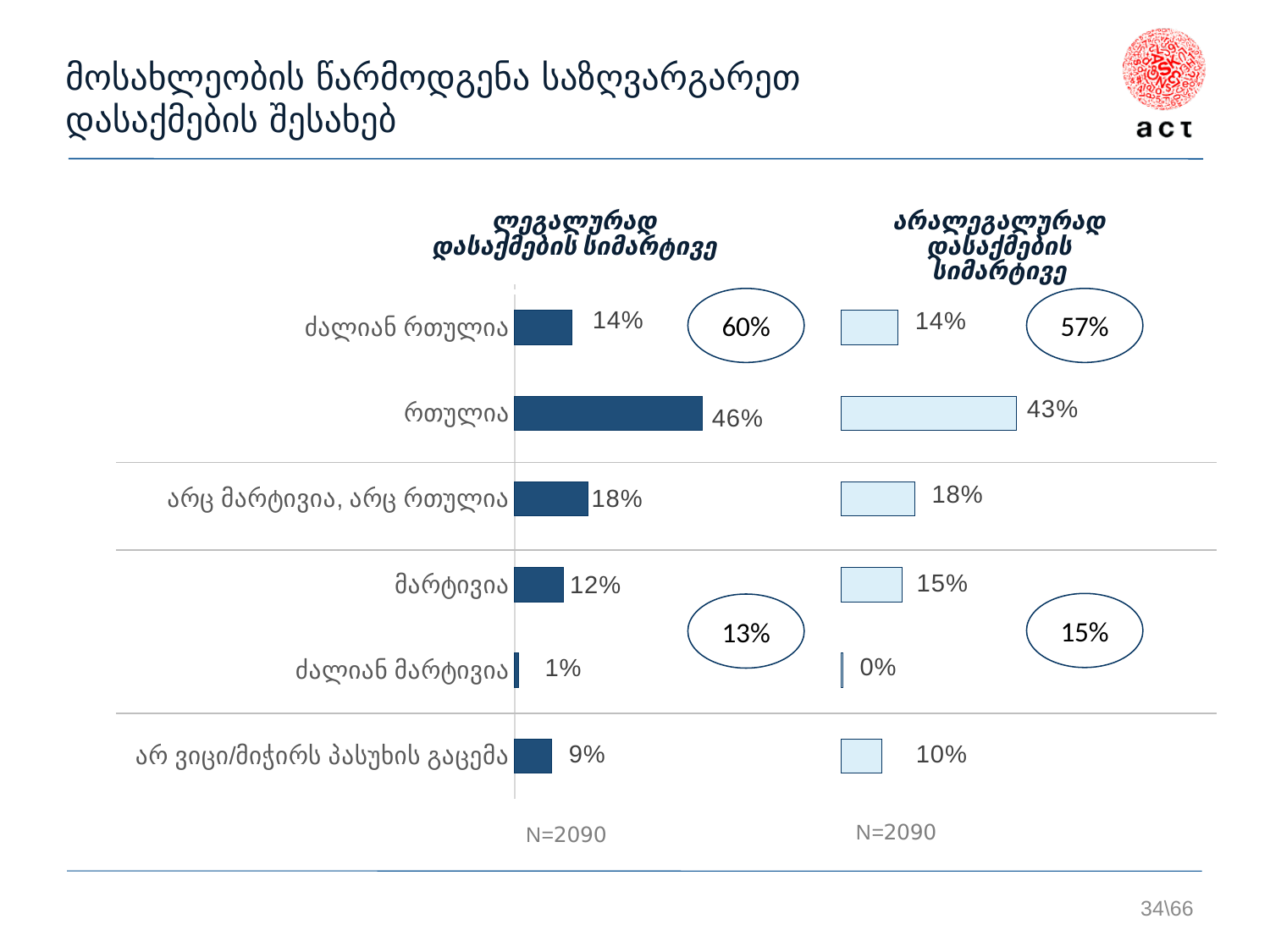

# მოსახლეობის წარმოდგენა საზღვარგარეთ დასაქმების შესახებ
| ლეგალურად დასაქმების სიმარტივე |  | არალეგალურად დასაქმების სიმარტივე |
| --- | --- | --- |

### Chart

| Category | ლეგალურად | Column1 | არალეგალურად | Series 22 |
|---|---|---|---|---|
| არ ვიცი/მიჭირს პასუხის გაცემა | 0.09 | 0.7100000000000001 | 0.1 | 0.7000000000000001 |
| ძალიან მარტივია | 0.01 | 0.79 | 0.004 | 0.796 |
| მარტივია | 0.12 | 0.68 | 0.15 | 0.65 |
| არც მარტივია, არც რთულია | 0.18 | 0.6200000000000001 | 0.18 | 0.6200000000000001 |
| რთულია | 0.46 | 0.34 | 0.43 | 0.37000000000000005 |
| ძალიან რთულია | 0.14 | 0.66 | 0.14 | 0.66 |
60%
57%
15%
13%
34\66